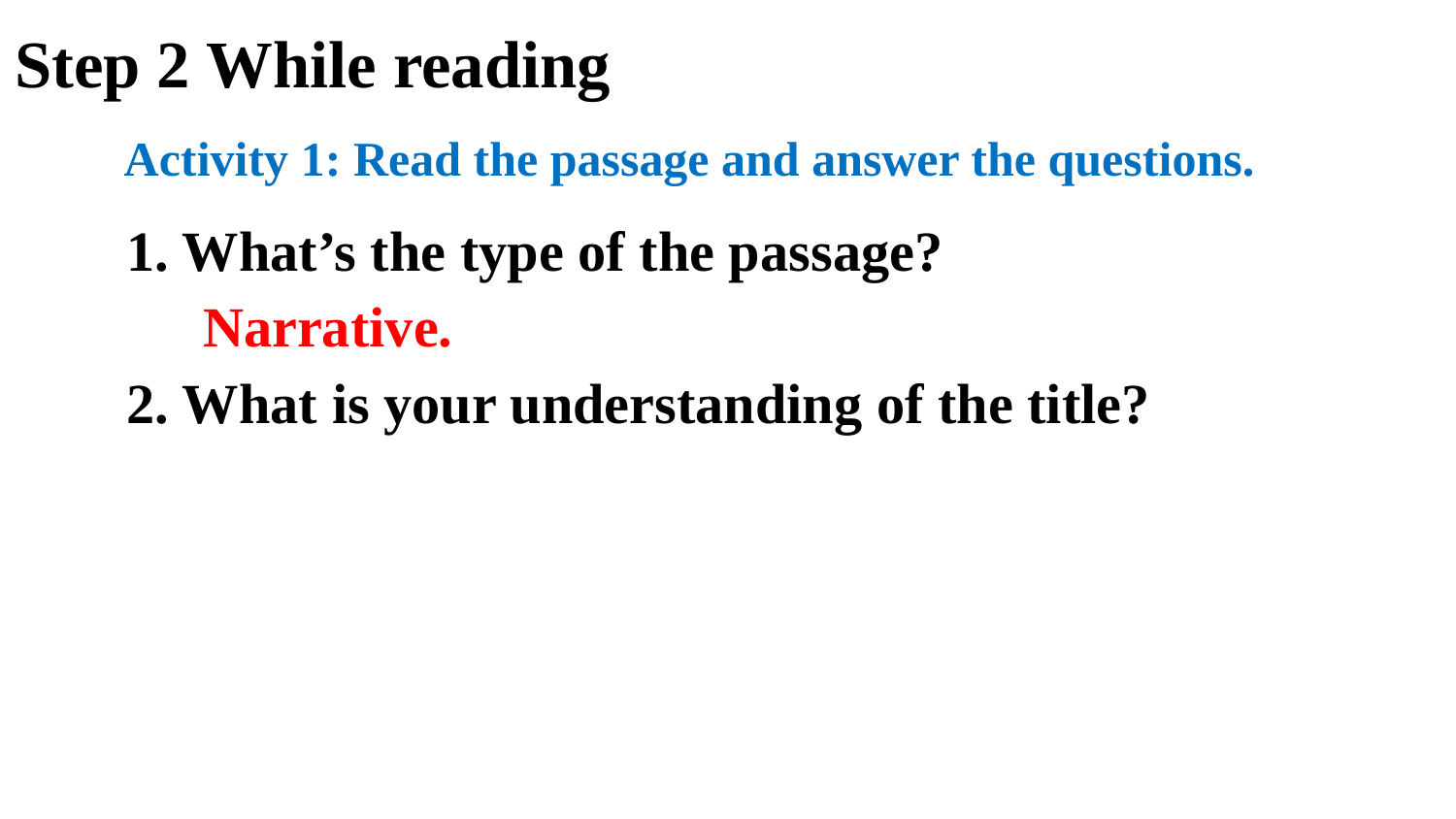

# Step 2 While reading
Activity 1: Read the passage and answer the questions.
1. What’s the type of the passage?

2. What is your understanding of the title?

Narrative.